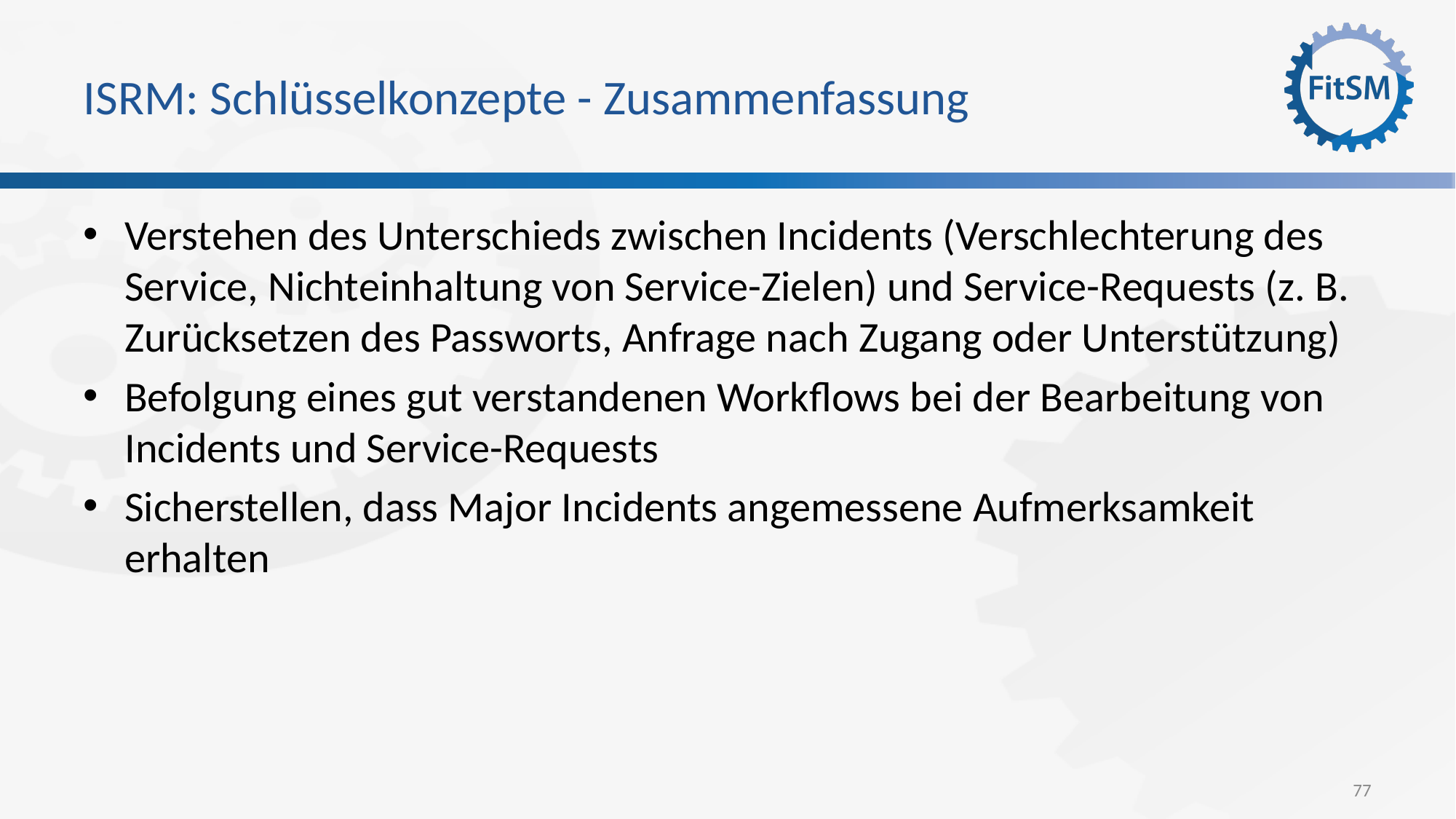

# ISRM: Schlüsselkonzepte - Zusammenfassung
Verstehen des Unterschieds zwischen Incidents (Verschlechterung des Service, Nichteinhaltung von Service-Zielen) und Service-Requests (z. B. Zurücksetzen des Passworts, Anfrage nach Zugang oder Unterstützung)
Befolgung eines gut verstandenen Workflows bei der Bearbeitung von Incidents und Service-Requests
Sicherstellen, dass Major Incidents angemessene Aufmerksamkeit erhalten
77